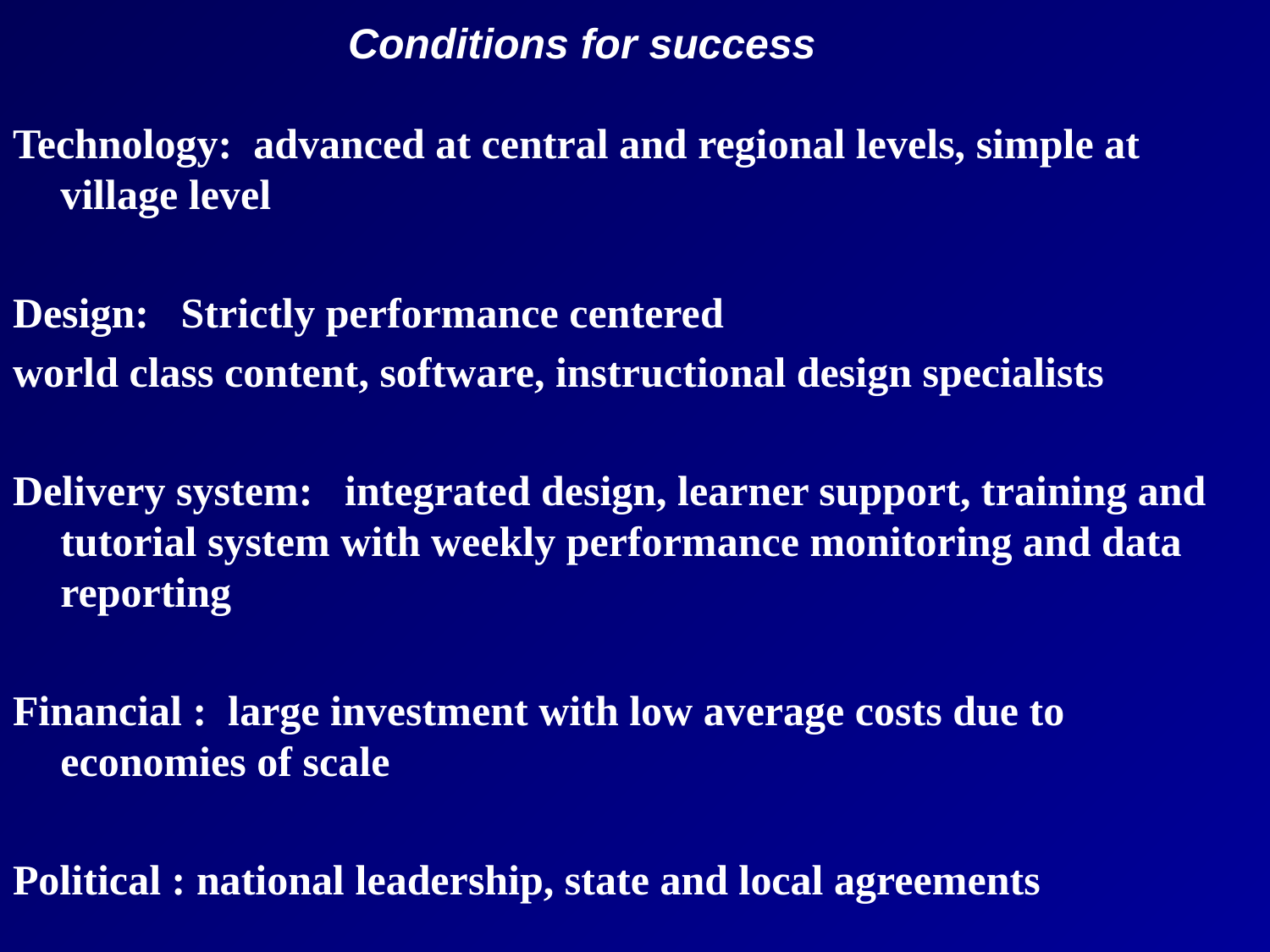

# Conditions for success

Technology:  advanced at central and regional levels, simple at village level

Design:   Strictly performance centered
world class content, software, instructional design specialists

Delivery system:   integrated design, learner support, training and tutorial system with weekly performance monitoring and data reporting

Financial :  large investment with low average costs due to economies of scale

Political : national leadership, state and local agreements